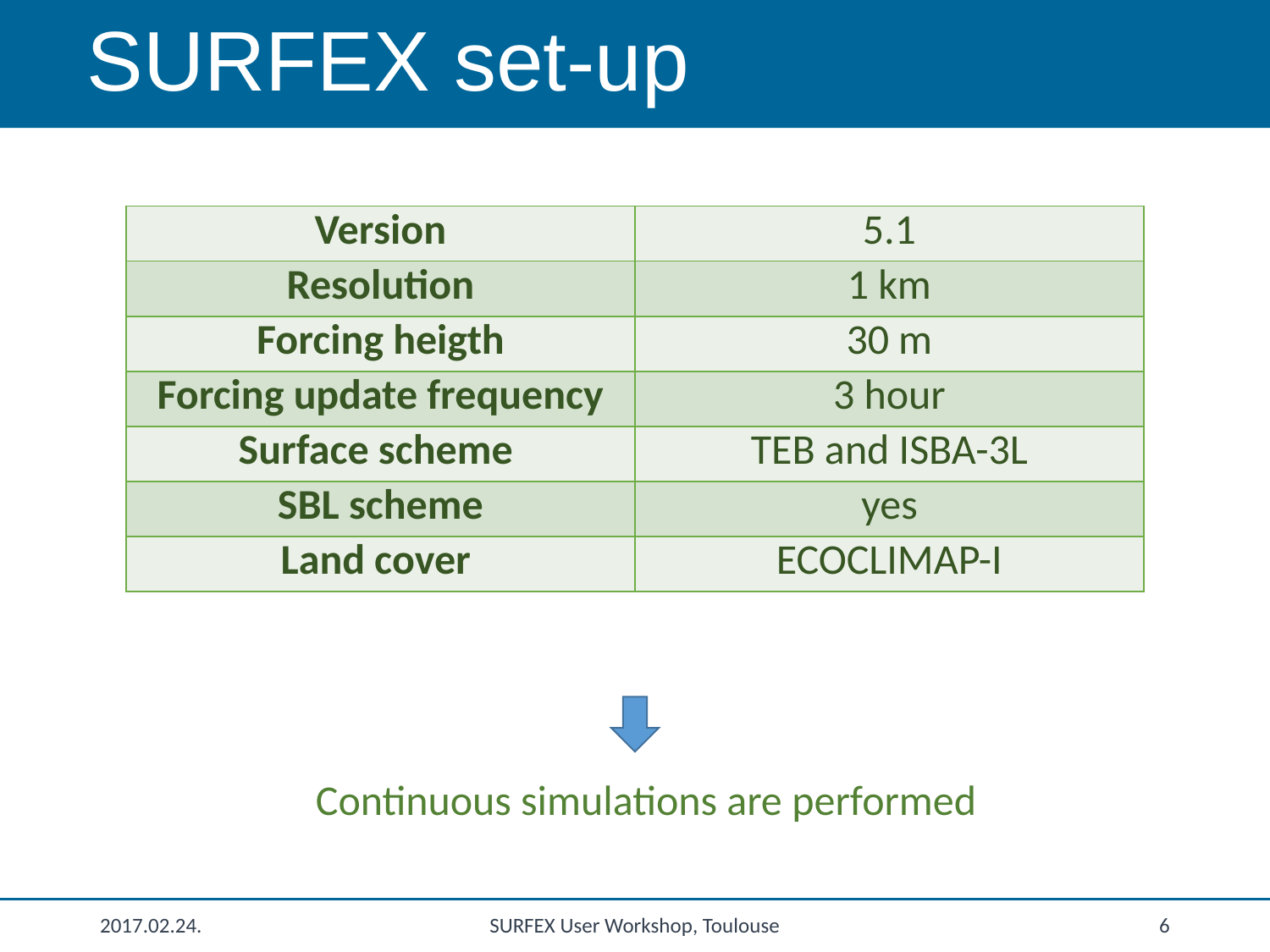

SURFEX set-up
| Version | 5.1 |
| --- | --- |
| Resolution | 1 km |
| Forcing heigth | 30 m |
| Forcing update frequency | 3 hour |
| Surface scheme | TEB and ISBA-3L |
| SBL scheme | yes |
| Land cover | ECOCLIMAP-I |

Continuous simulations are performed
6
SURFEX User Workshop, Toulouse
2017.02.24.